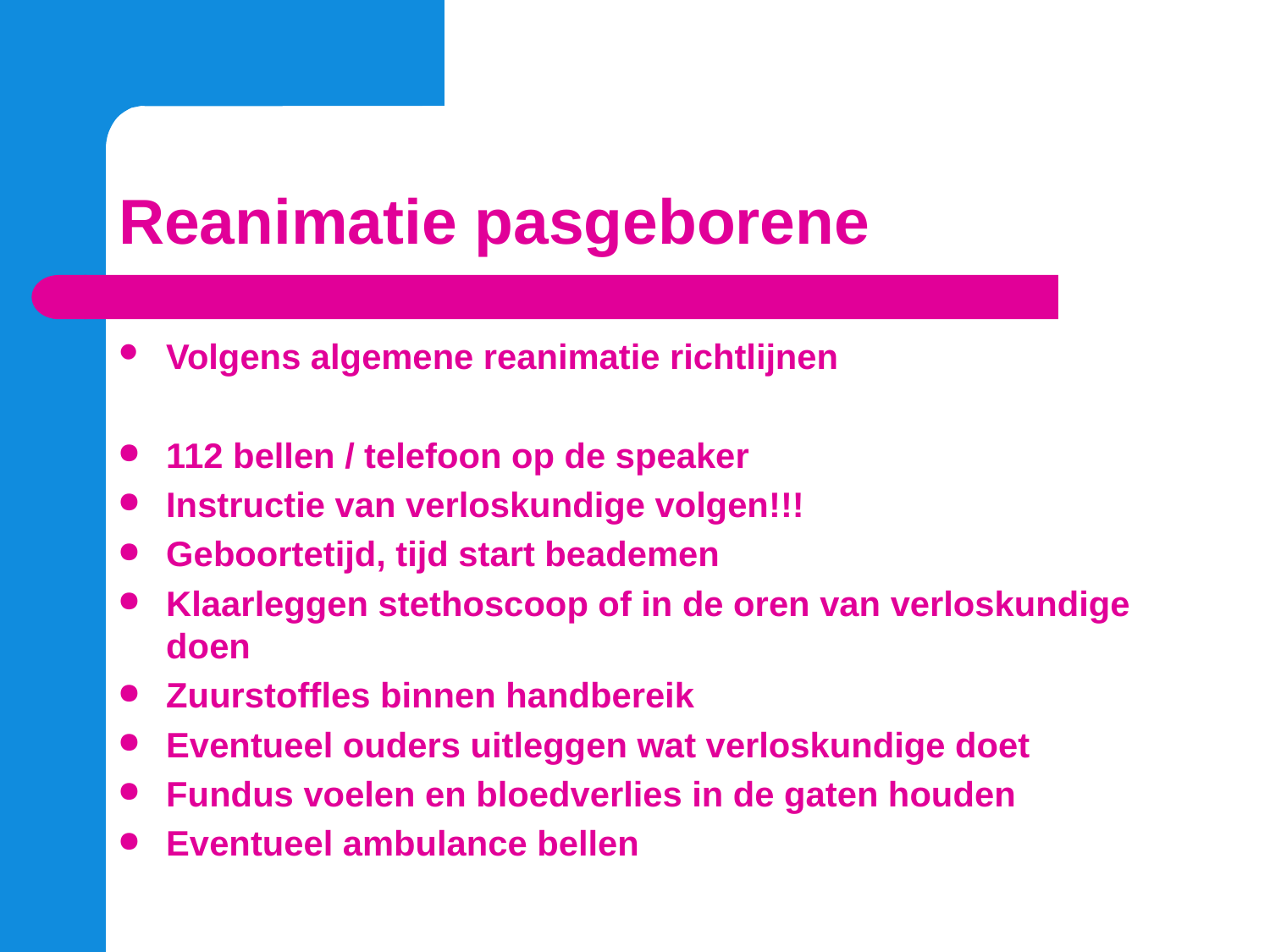

# Reanimatie pasgeborene
Volgens algemene reanimatie richtlijnen

112 bellen / telefoon op de speaker
Instructie van verloskundige volgen!!!
Geboortetijd, tijd start beademen
Klaarleggen stethoscoop of in de oren van verloskundige 	doen
Zuurstoffles binnen handbereik
Eventueel ouders uitleggen wat verloskundige doet
Fundus voelen en bloedverlies in de gaten houden
Eventueel ambulance bellen